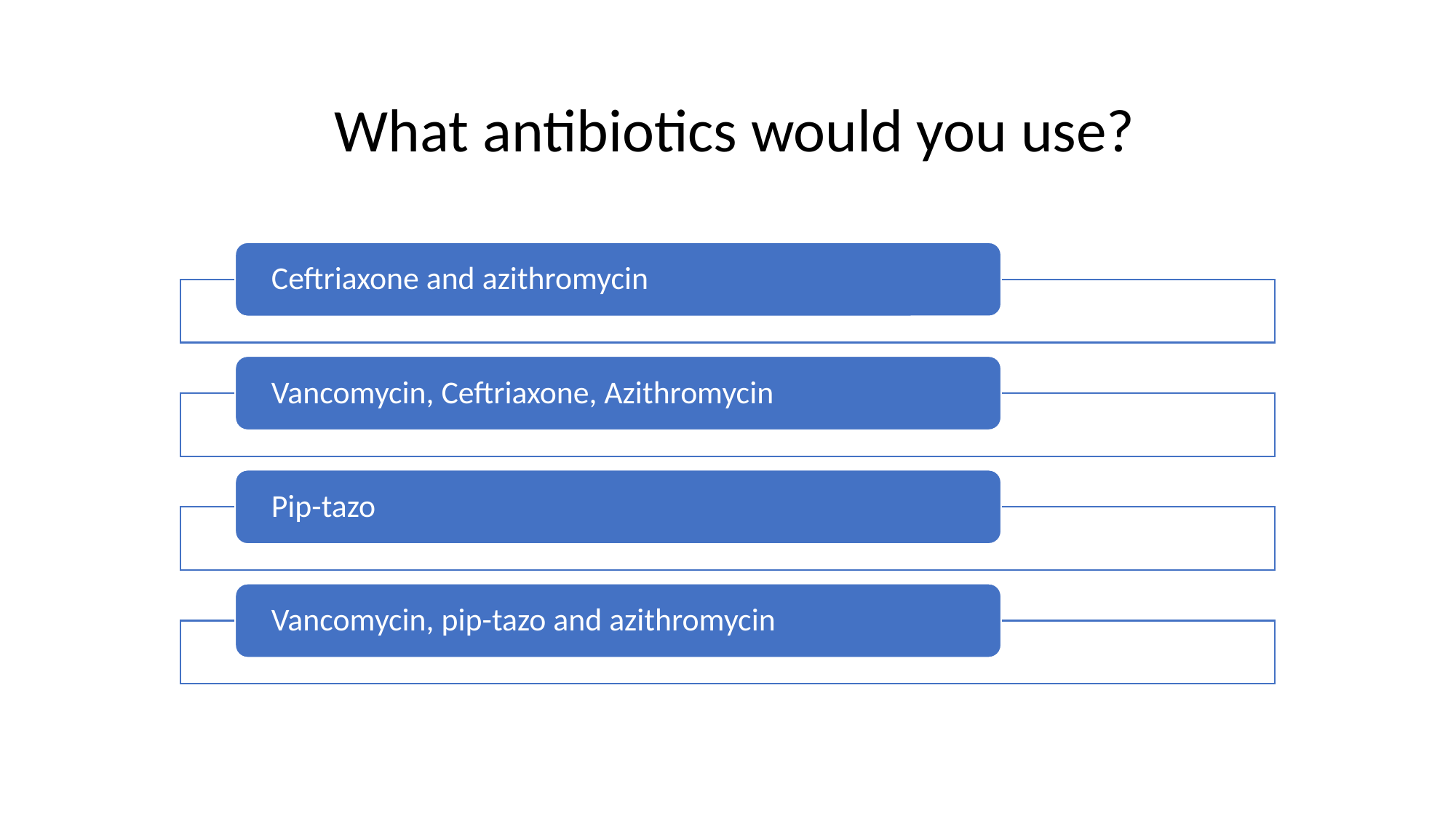

# What antibiotics would you use?
Ceftriaxone and azithromycin
Vancomycin, Ceftriaxone, Azithromycin
Pip-tazo
Vancomycin, pip-tazo and azithromycin